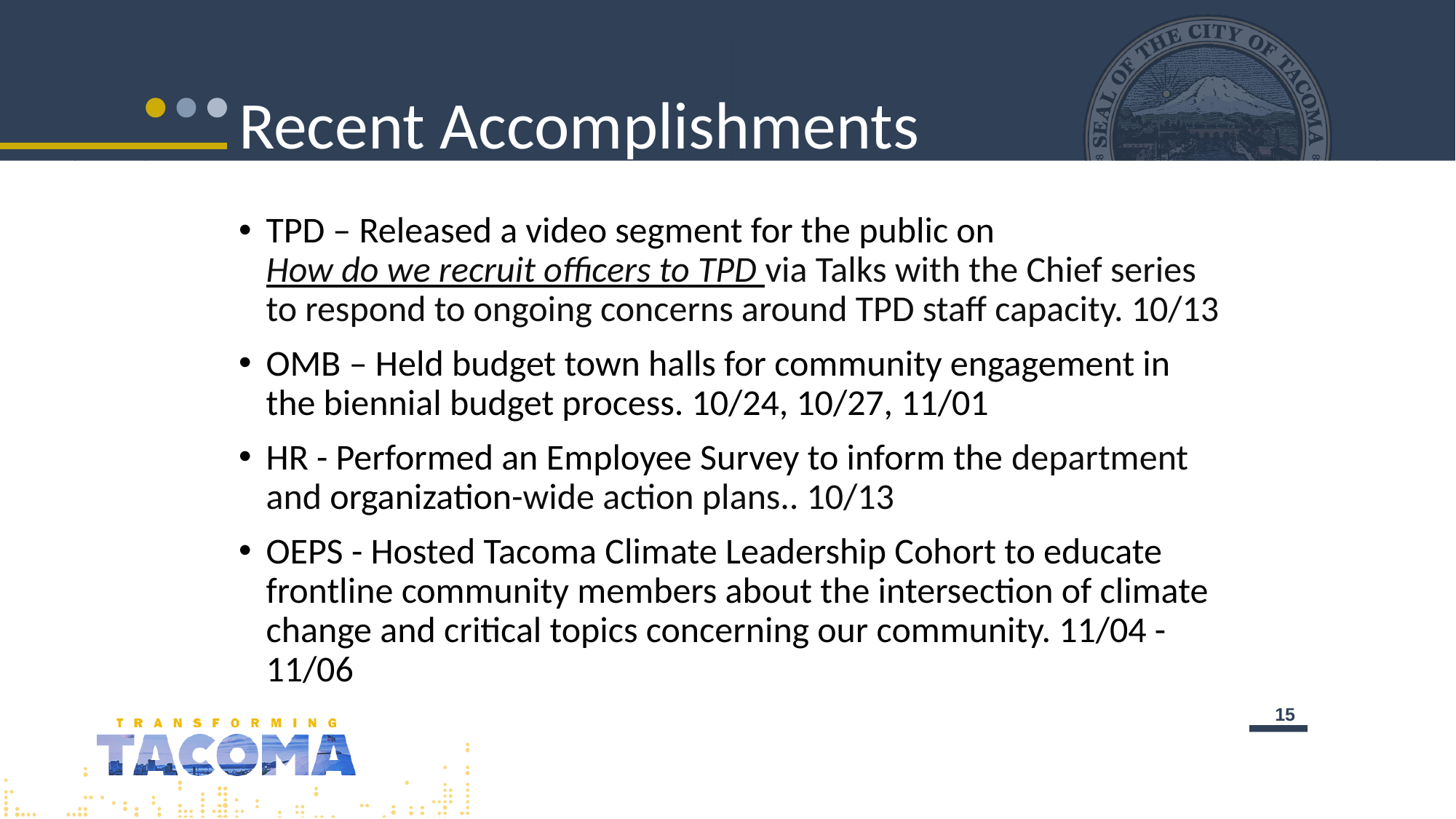

# Recent Accomplishments
TPD – Released a video segment for the public on How do we recruit officers to TPD via Talks with the Chief series to respond to ongoing concerns around TPD staff capacity. 10/13
OMB – Held budget town halls for community engagement in the biennial budget process. 10/24, 10/27, 11/01
HR - Performed an Employee Survey to inform the department and organization-wide action plans.. 10/13
OEPS - Hosted Tacoma Climate Leadership Cohort to educate frontline community members about the intersection of climate change and critical topics concerning our community. 11/04 -11/06